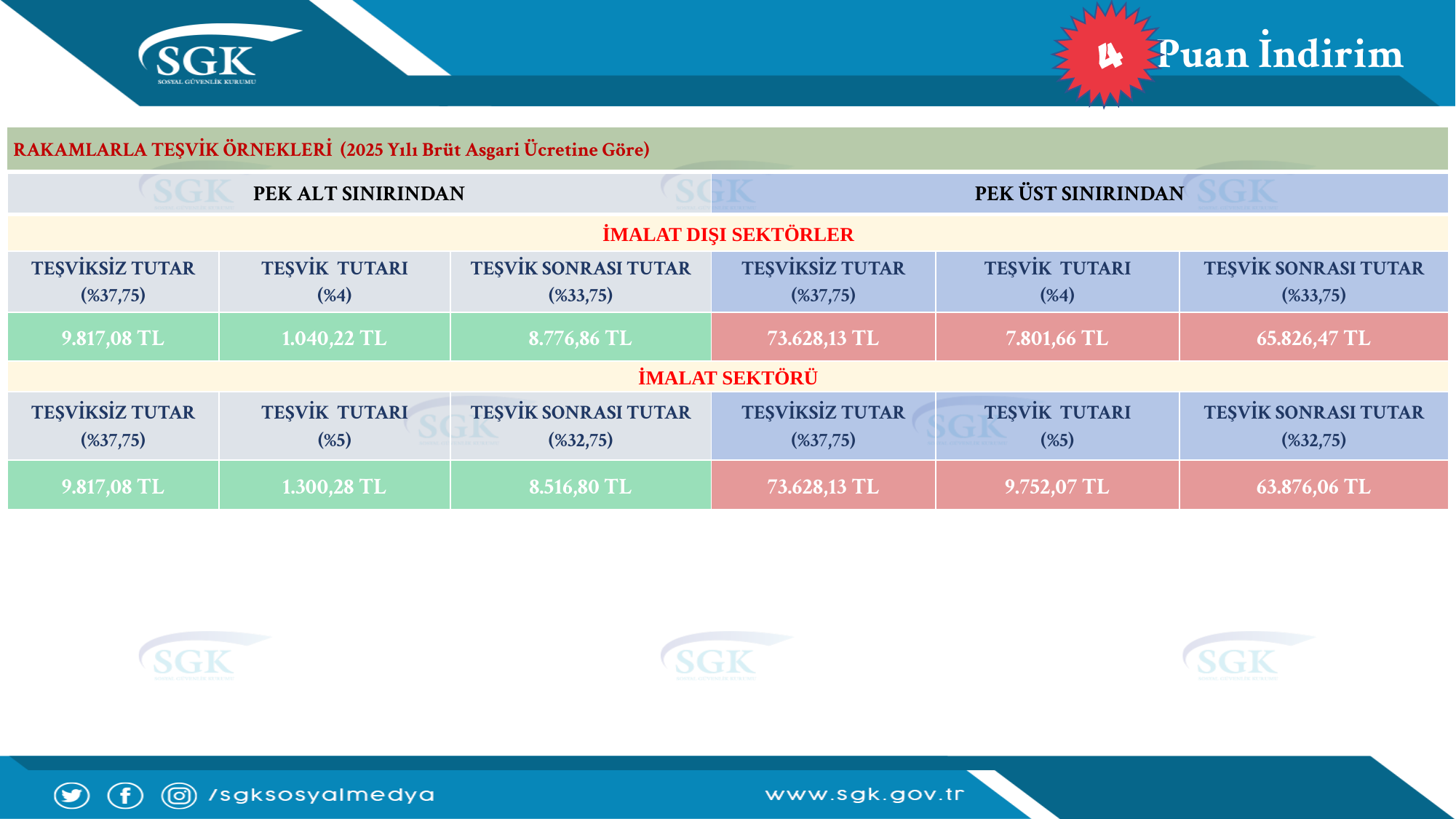

4
Puan İndirim
| RAKAMLARLA TEŞVİK ÖRNEKLERİ (2025 Yılı Brüt Asgari Ücretine Göre) |
| --- |
| PEK ALT SINIRINDAN |  |  | PEK ÜST SINIRINDAN |  |  |
| --- | --- | --- | --- | --- | --- |
| İMALAT DIŞI SEKTÖRLER |  |  |  |  |  |
| TEŞVİKSİZ TUTAR (%37,75) | TEŞVİK TUTARI (%4) | TEŞVİK SONRASI TUTAR (%33,75) | TEŞVİKSİZ TUTAR (%37,75) | TEŞVİK TUTARI (%4) | TEŞVİK SONRASI TUTAR (%33,75) |
| 9.817,08 TL | 1.040,22 TL | 8.776,86 TL | 73.628,13 TL | 7.801,66 TL | 65.826,47 TL |
| İMALAT SEKTÖRÜ |  |  |  |  |  |
| TEŞVİKSİZ TUTAR (%37,75) | TEŞVİK TUTARI (%5) | TEŞVİK SONRASI TUTAR (%32,75) | TEŞVİKSİZ TUTAR (%37,75) | TEŞVİK TUTARI (%5) | TEŞVİK SONRASI TUTAR (%32,75) |
| 9.817,08 TL | 1.300,28 TL | 8.516,80 TL | 73.628,13 TL | 9.752,07 TL | 63.876,06 TL |